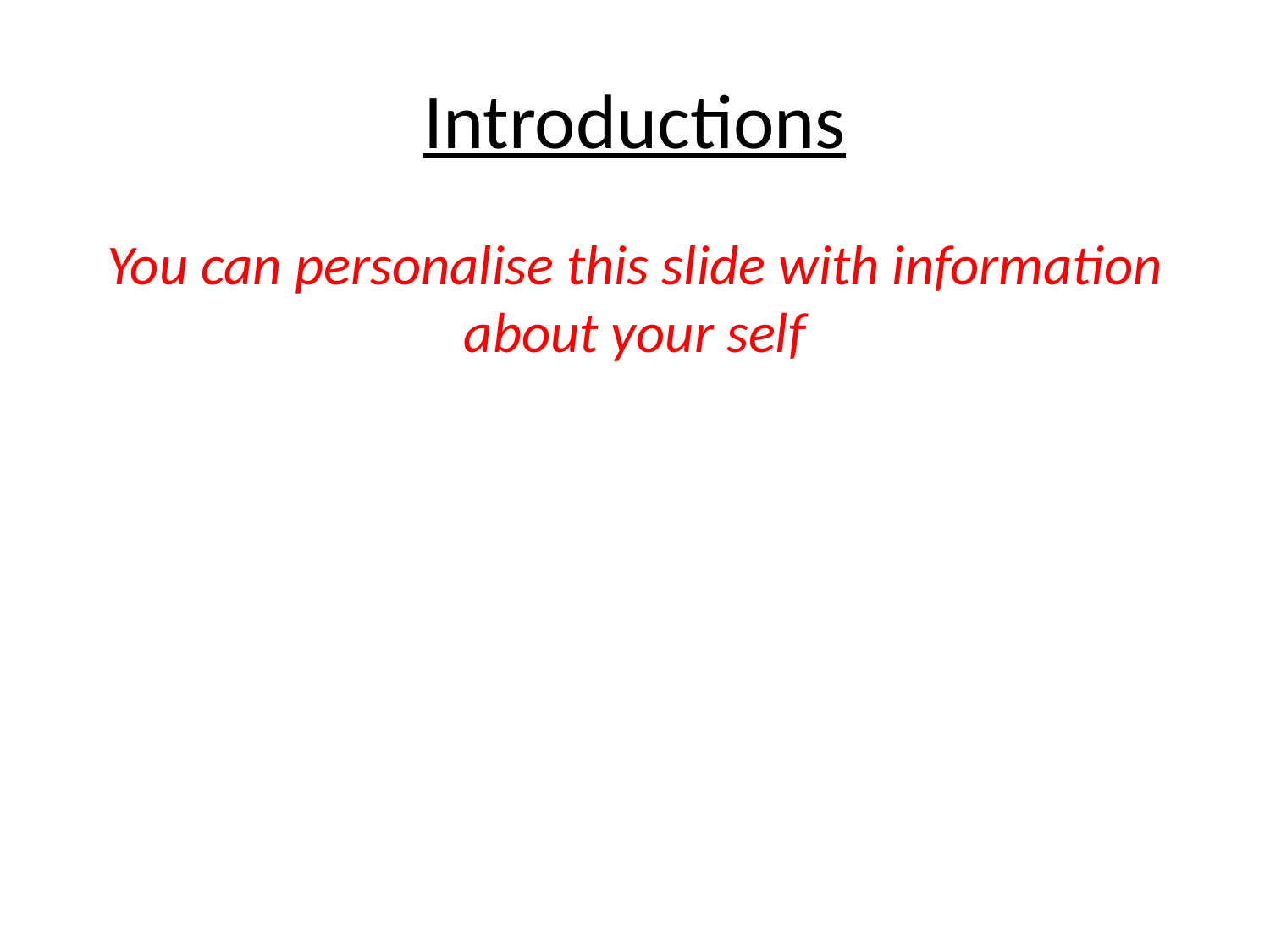

# Introductions
You can personalise this slide with information about your self